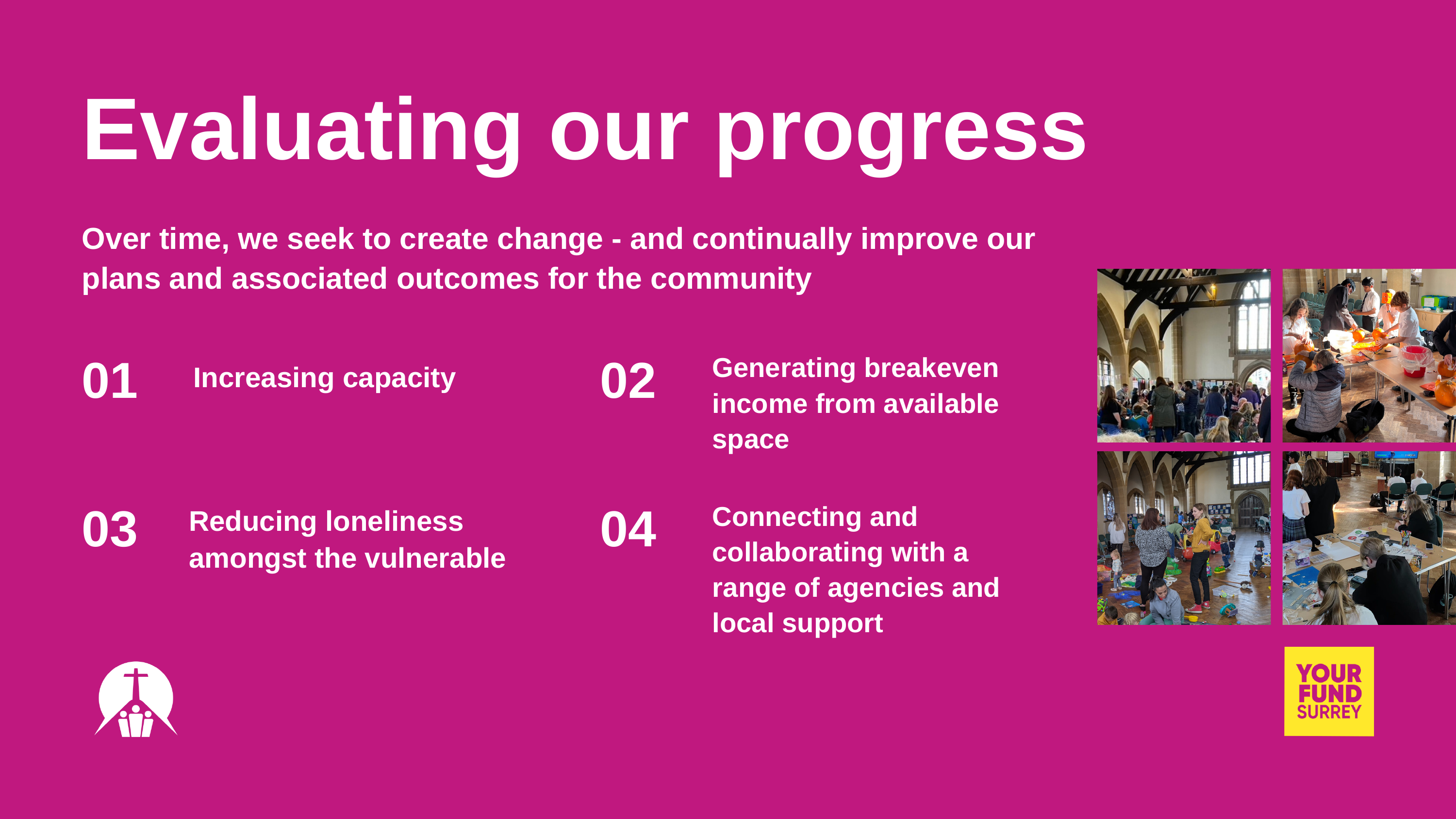

Evaluating our progress
Over time, we seek to create change - and continually improve our plans and associated outcomes for the community

01
02
Generating breakeven income from available space
Increasing capacity

03
04
Connecting and collaborating with a range of agencies and local support
Reducing loneliness amongst the vulnerable